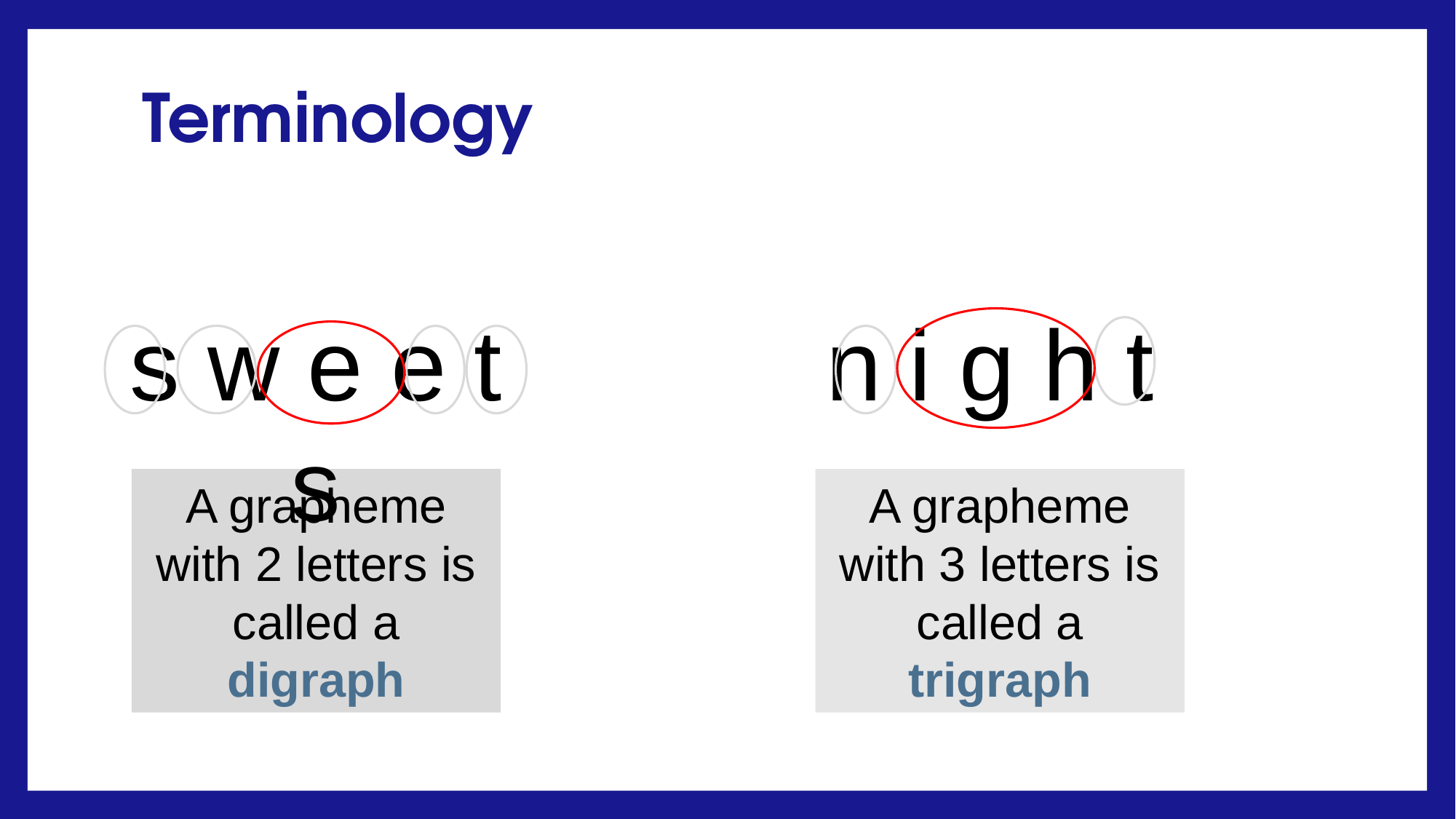

# Terminology
s w e e t s
n i g h t

A grapheme with 2 letters is called a digraph
A grapheme with 3 letters is called a trigraph